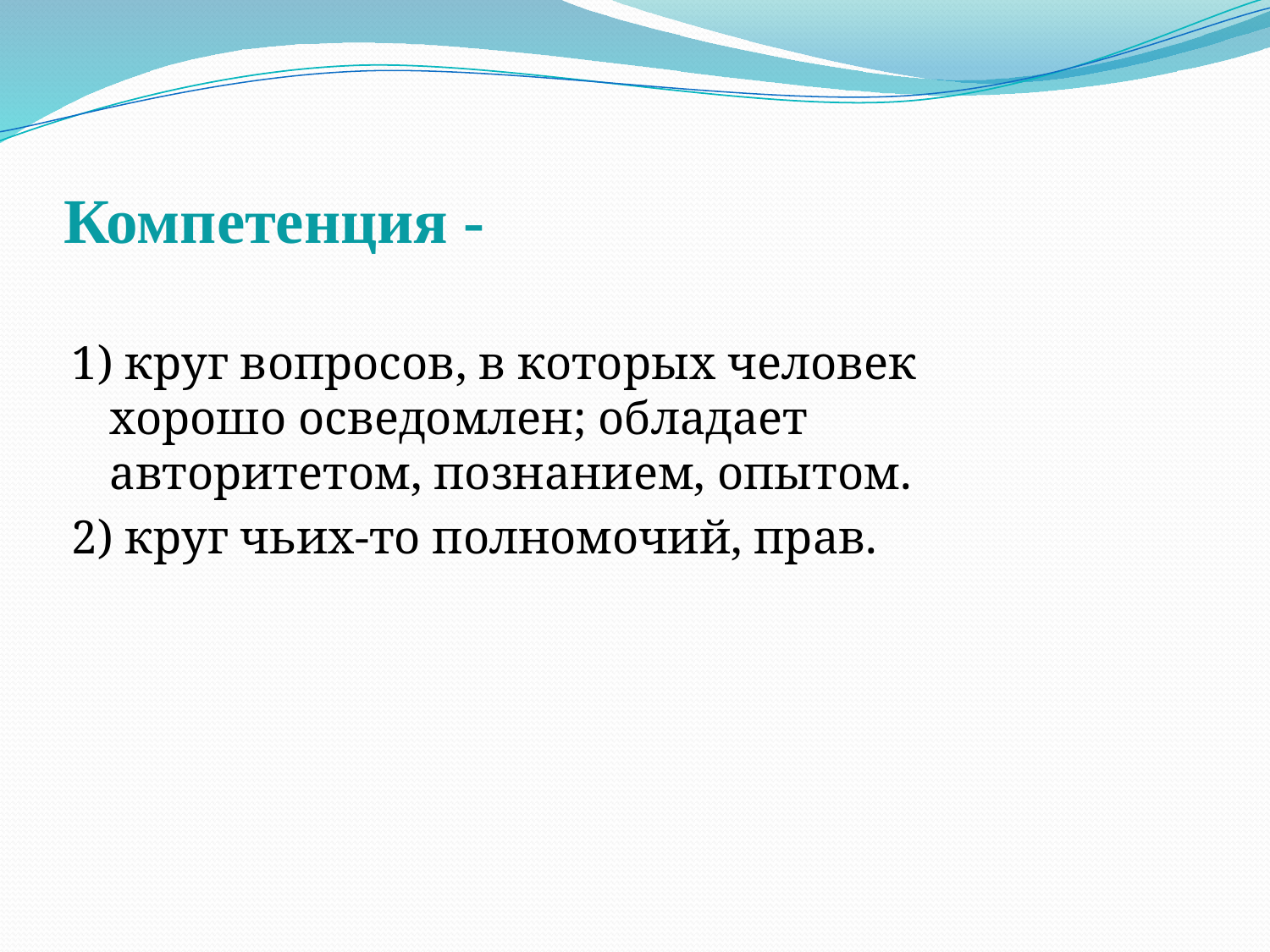

# Компетенция -
1) круг вопросов, в которых человек хорошо осведомлен; обладает авторитетом, познанием, опытом.
2) круг чьих-то полномочий, прав.